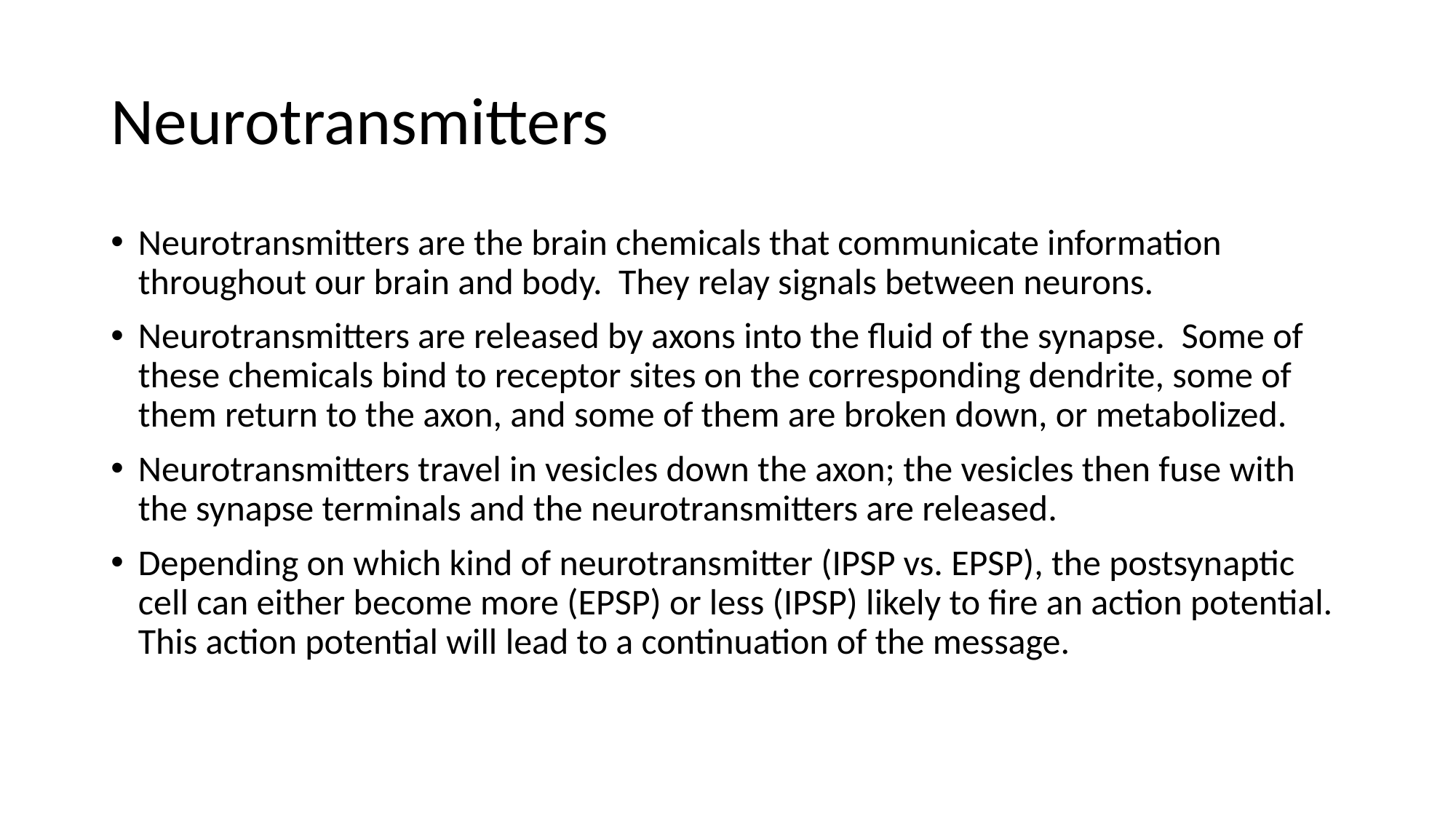

# Neurotransmitters
Neurotransmitters are the brain chemicals that communicate information throughout our brain and body.  They relay signals between neurons.
Neurotransmitters are released by axons into the fluid of the synapse.  Some of these chemicals bind to receptor sites on the corresponding dendrite, some of them return to the axon, and some of them are broken down, or metabolized.
Neurotransmitters travel in vesicles down the axon; the vesicles then fuse with the synapse terminals and the neurotransmitters are released.
Depending on which kind of neurotransmitter (IPSP vs. EPSP), the postsynaptic cell can either become more (EPSP) or less (IPSP) likely to fire an action potential. This action potential will lead to a continuation of the message.